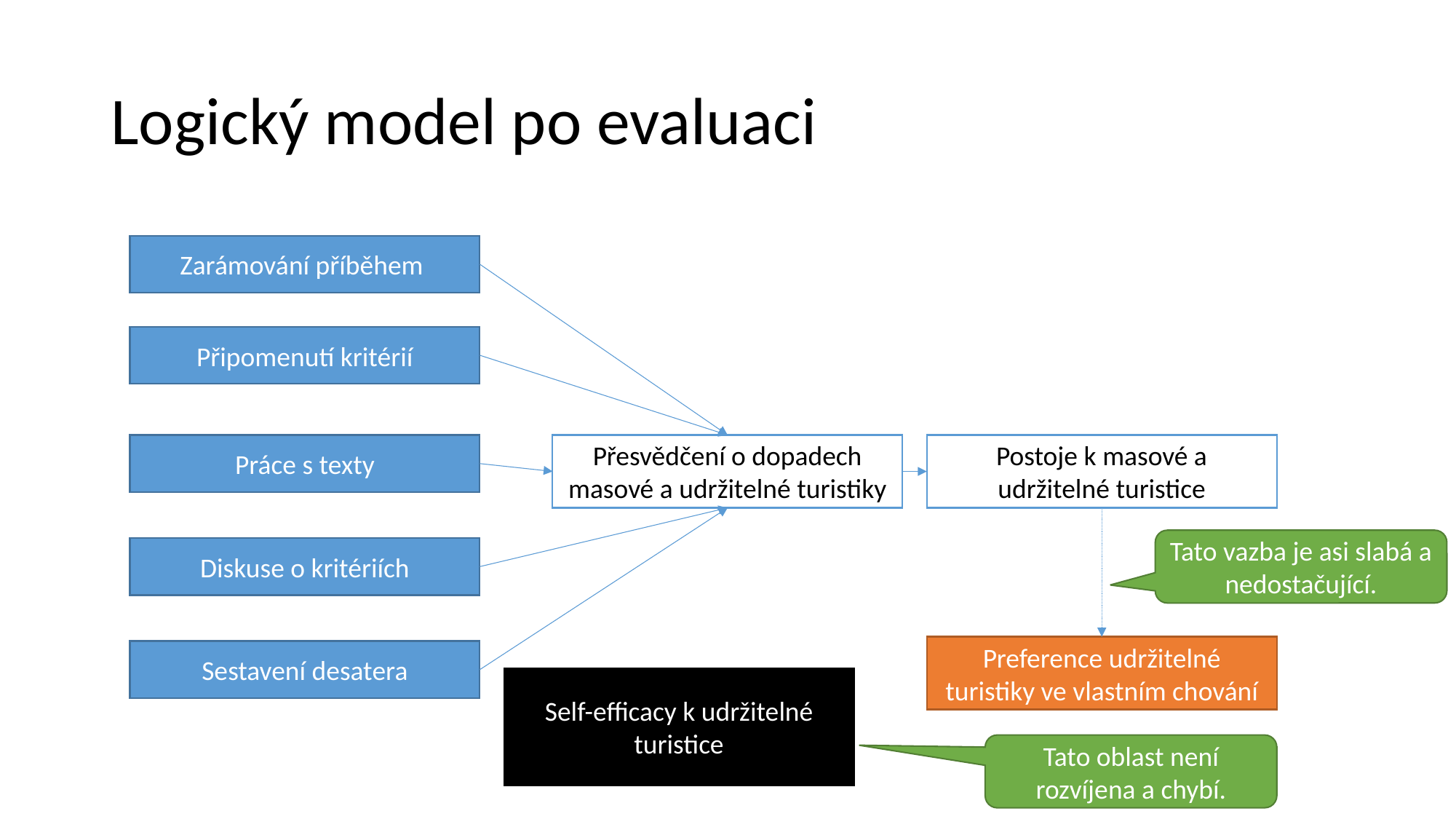

# Logický model po evaluaci
Zarámování příběhem
Připomenutí kritérií
Přesvědčení o dopadech masové a udržitelné turistiky
Postoje k masové a udržitelné turistice
Práce s texty
Tato vazba je asi slabá a nedostačující.
Diskuse o kritériích
Preference udržitelné turistiky ve vlastním chování
Sestavení desatera
Self-efficacy k udržitelné turistice
Tato oblast není rozvíjena a chybí.